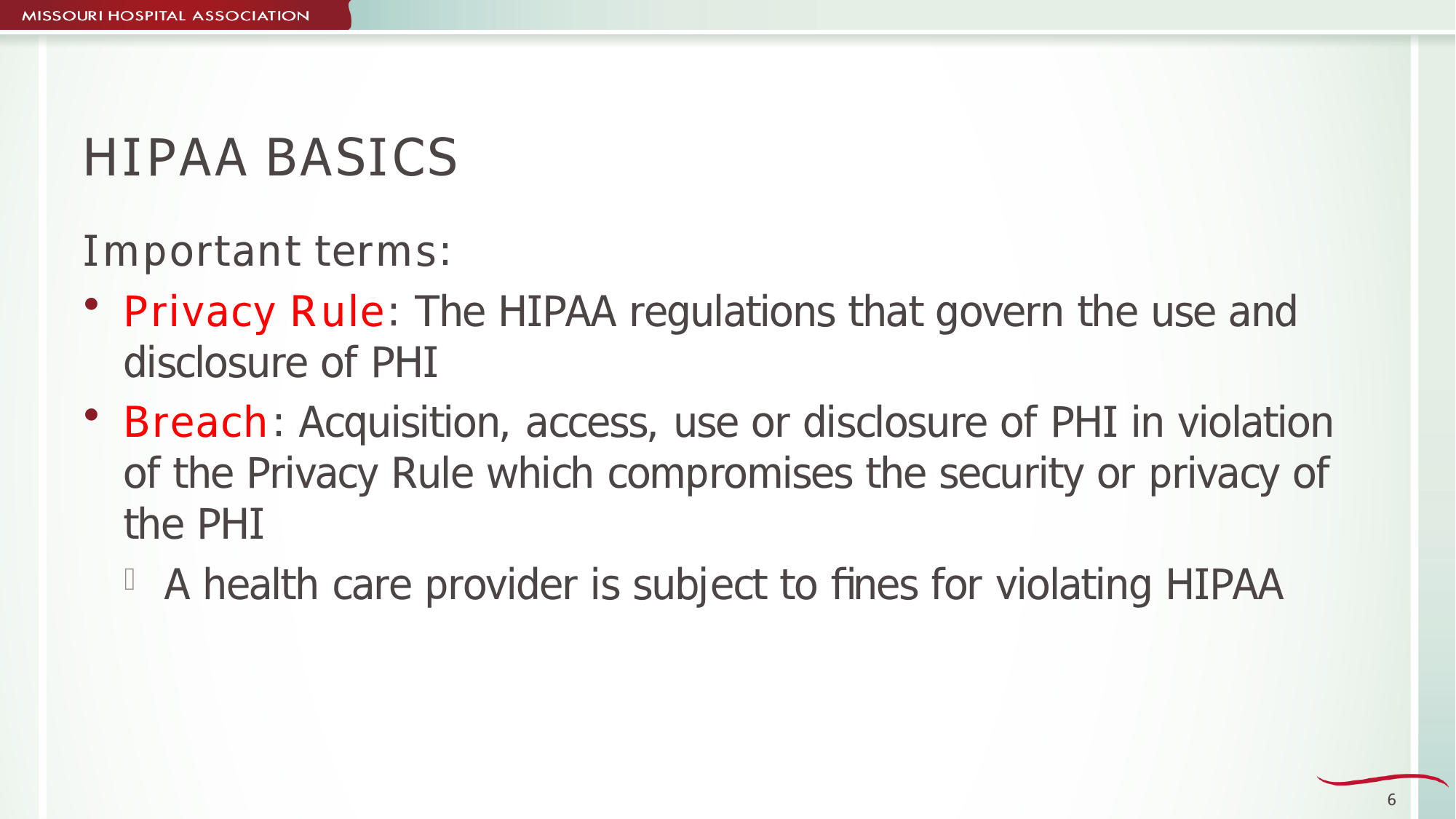

# HIPAA BASICS
Important terms:
Privacy Rule: The HIPAA regulations that govern the use and disclosure of PHI
Breach: Acquisition, access, use or disclosure of PHI in violation of the Privacy Rule which compromises the security or privacy of the PHI
A health care provider is subject to fines for violating HIPAA

6